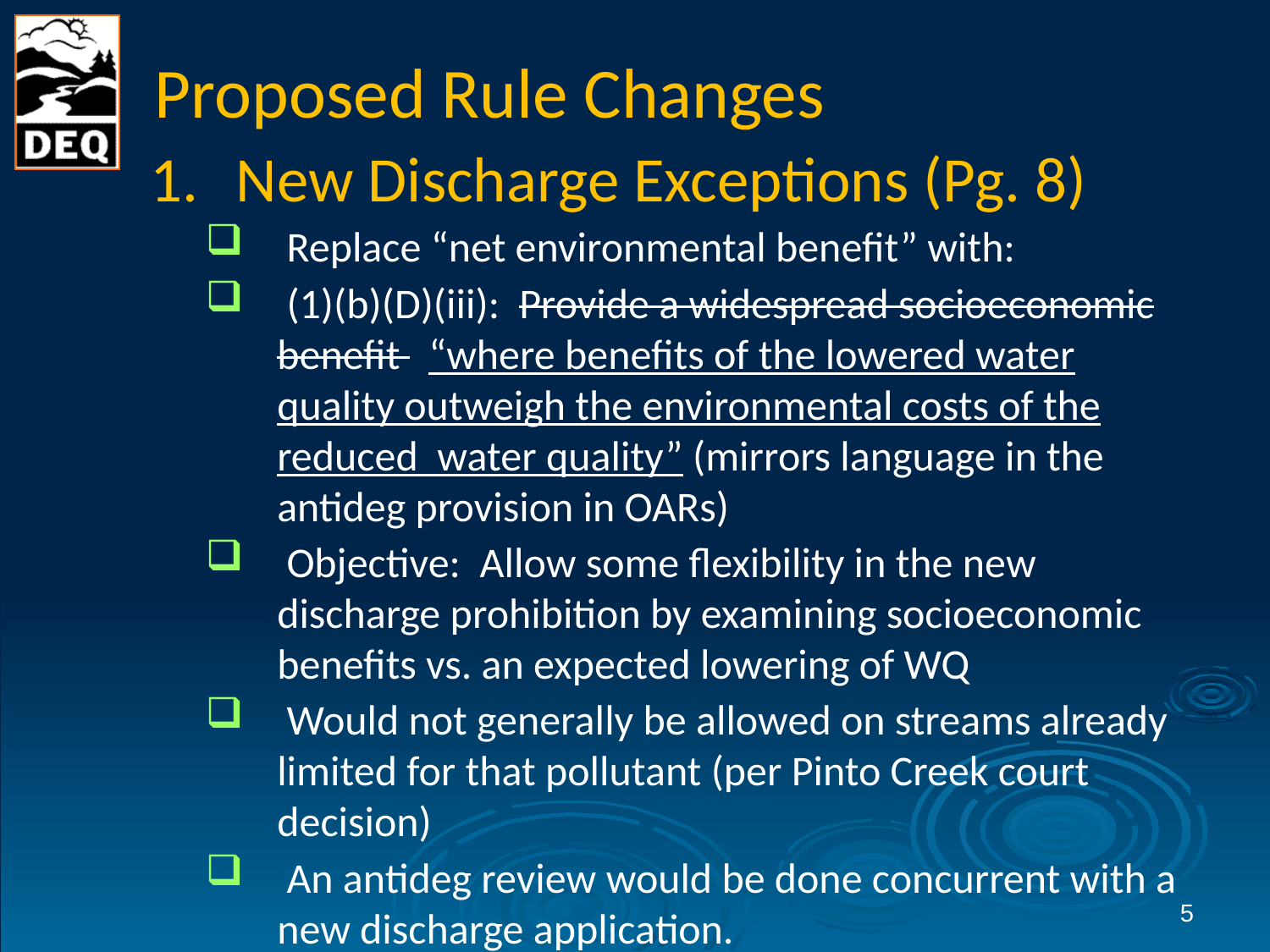

# Proposed Rule Changes
 New Discharge Exceptions (Pg. 8)
 Replace “net environmental benefit” with:
 (1)(b)(D)(iii):  Provide a widespread socioeconomic benefit   “where benefits of the lowered water quality outweigh the environmental costs of the reduced  water quality” (mirrors language in the antideg provision in OARs)
 Objective:  Allow some flexibility in the new discharge prohibition by examining socioeconomic benefits vs. an expected lowering of WQ
 Would not generally be allowed on streams already limited for that pollutant (per Pinto Creek court decision)
 An antideg review would be done concurrent with a new discharge application.

5